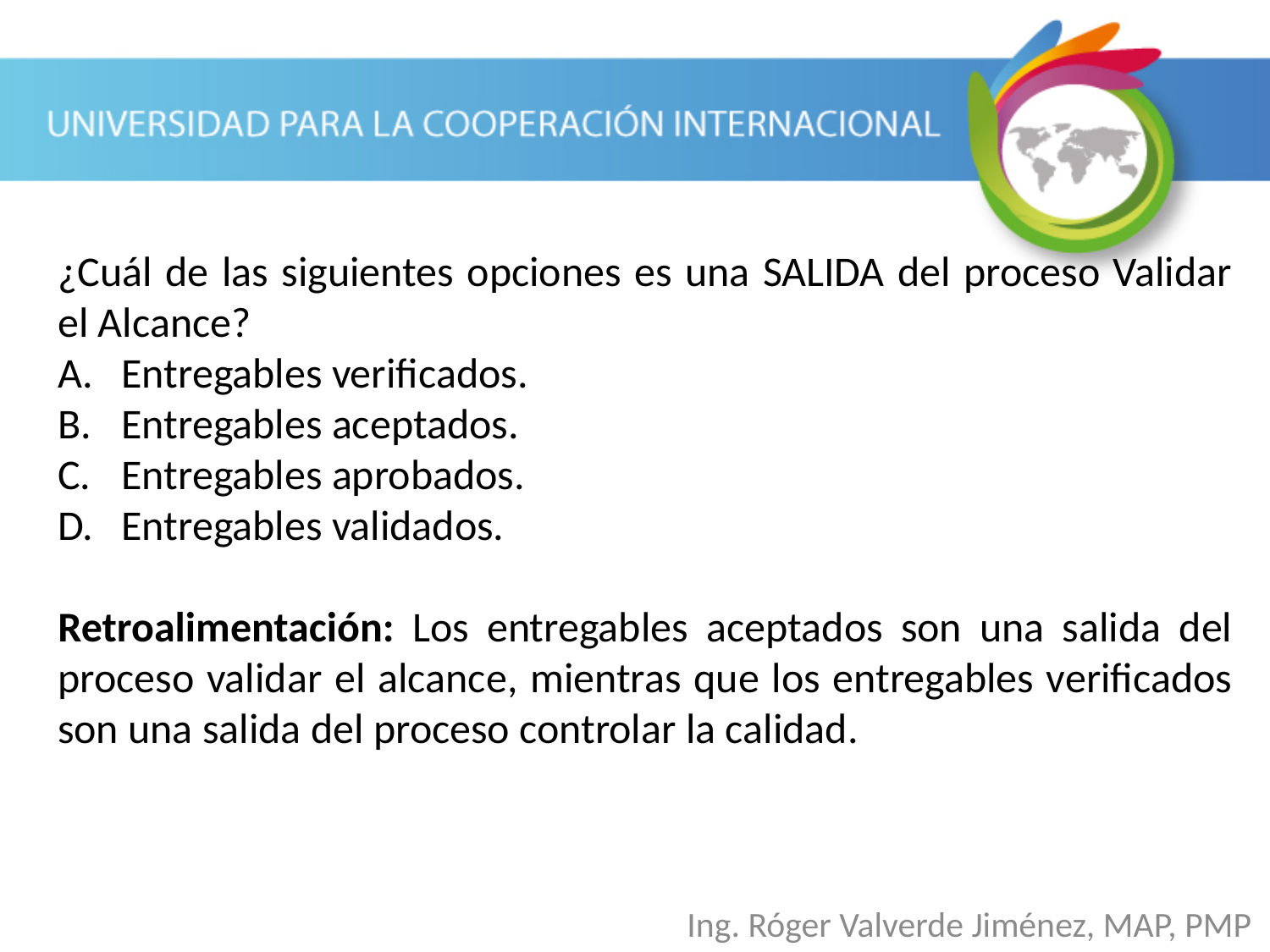

¿Cuál de las siguientes opciones es una SALIDA del proceso Validar el Alcance?
Entregables verificados.
Entregables aceptados.
Entregables aprobados.
Entregables validados.

Retroalimentación: Los entregables aceptados son una salida del proceso validar el alcance, mientras que los entregables verificados son una salida del proceso controlar la calidad.

Ing. Róger Valverde Jiménez, MAP, PMP